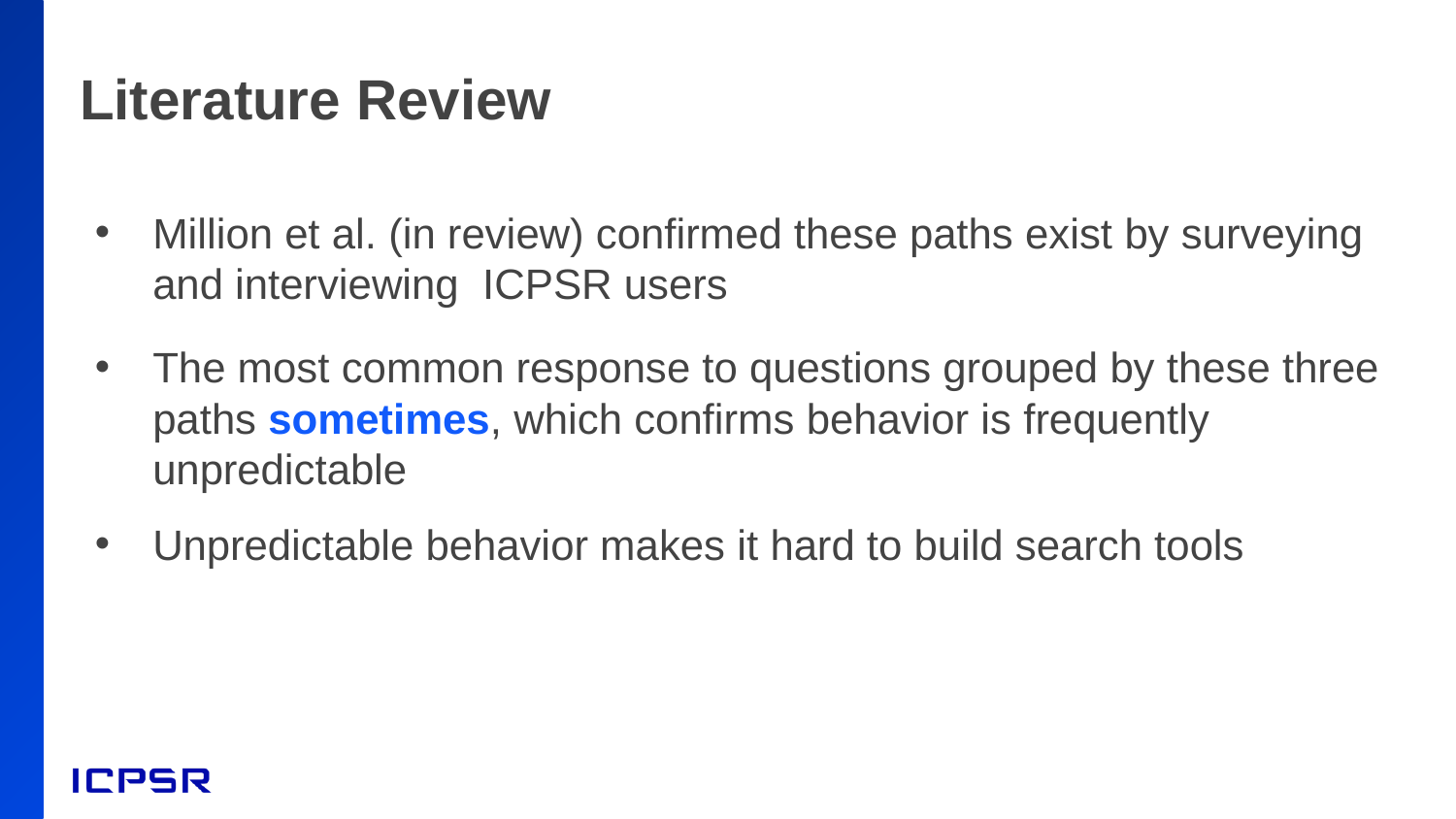

# Literature Review
Million et al. (in review) confirmed these paths exist by surveying and interviewing  ICPSR users
The most common response to questions grouped by these three paths sometimes, which confirms behavior is frequently unpredictable
Unpredictable behavior makes it hard to build search tools